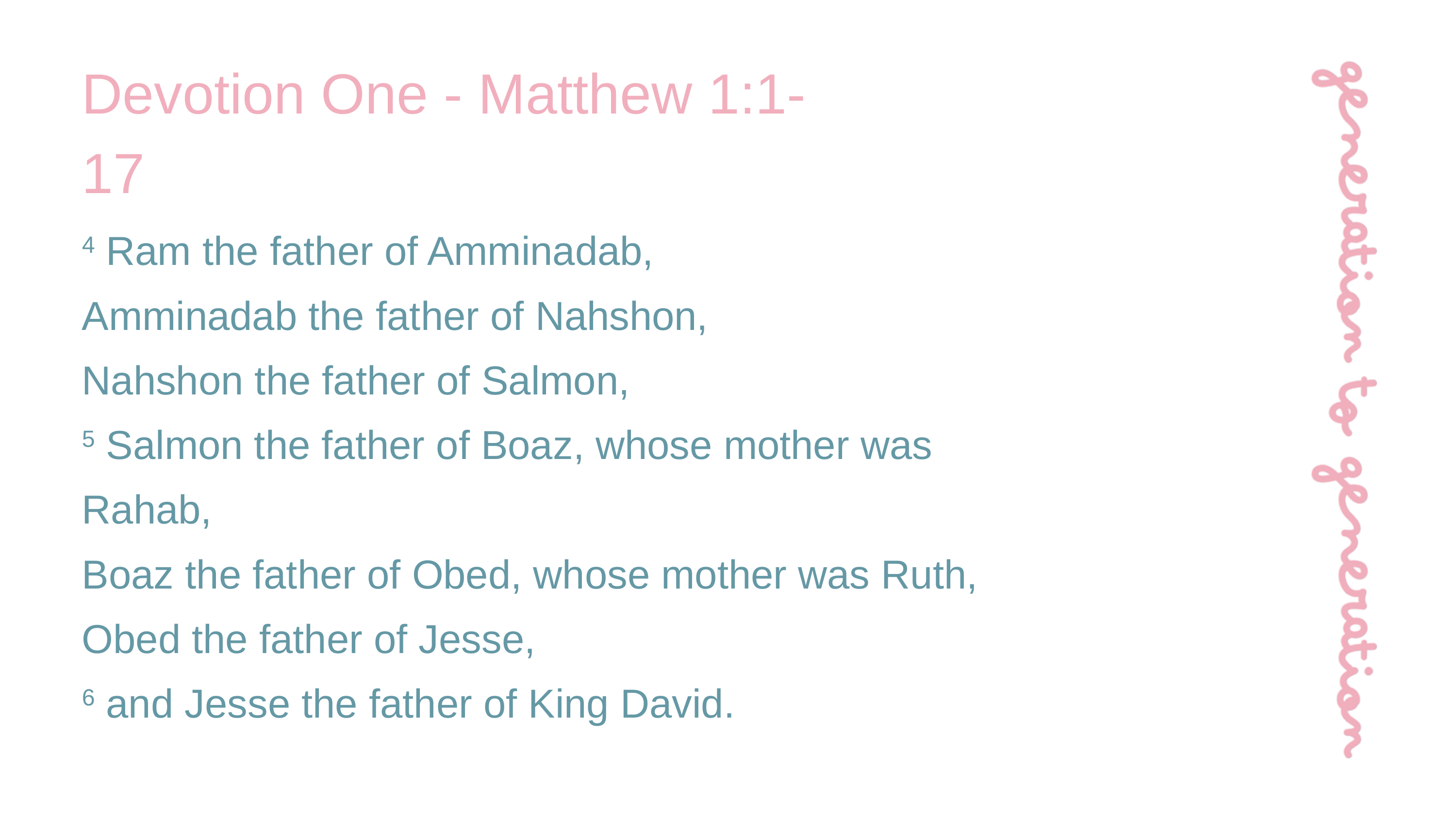

Devotion One - Matthew 1:1-17
4 Ram the father of Amminadab,
Amminadab the father of Nahshon,
Nahshon the father of Salmon,
5 Salmon the father of Boaz, whose mother was Rahab,
Boaz the father of Obed, whose mother was Ruth,
Obed the father of Jesse,
6 and Jesse the father of King David.